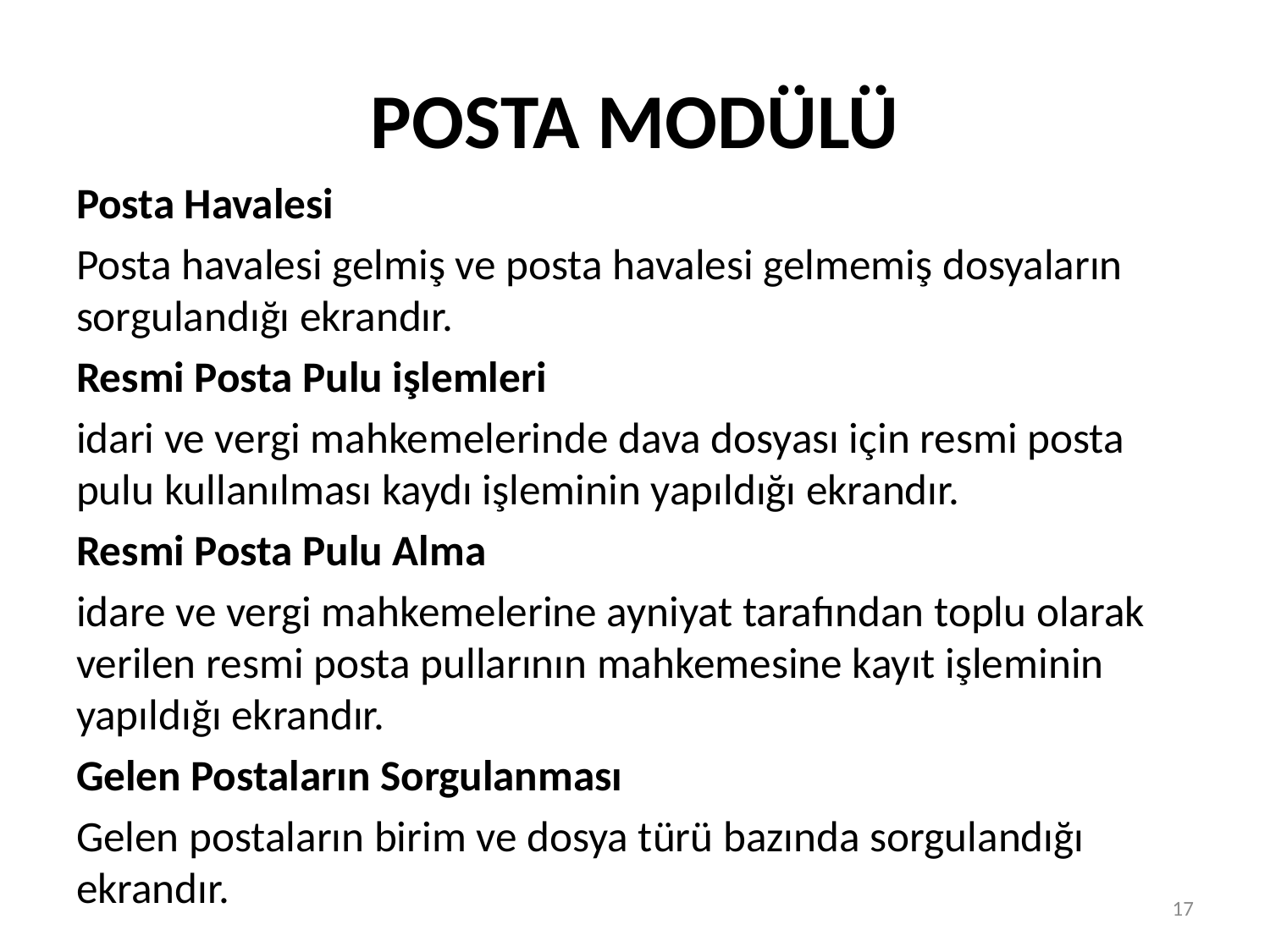

# POSTA MODÜLÜ
Posta Havalesi
Posta havalesi gelmiş ve posta havalesi gelmemiş dosyaların sorgulandığı ekrandır.
Resmi Posta Pulu işlemleri
idari ve vergi mahkemelerinde dava dosyası için resmi posta pulu kullanılması kaydı işleminin yapıldığı ekrandır.
Resmi Posta Pulu Alma
idare ve vergi mahkemelerine ayniyat tarafından toplu olarak verilen resmi posta pullarının mahkemesine kayıt işleminin yapıldığı ekrandır.
Gelen Postaların Sorgulanması
Gelen postaların birim ve dosya türü bazında sorgulandığı ekrandır.
17